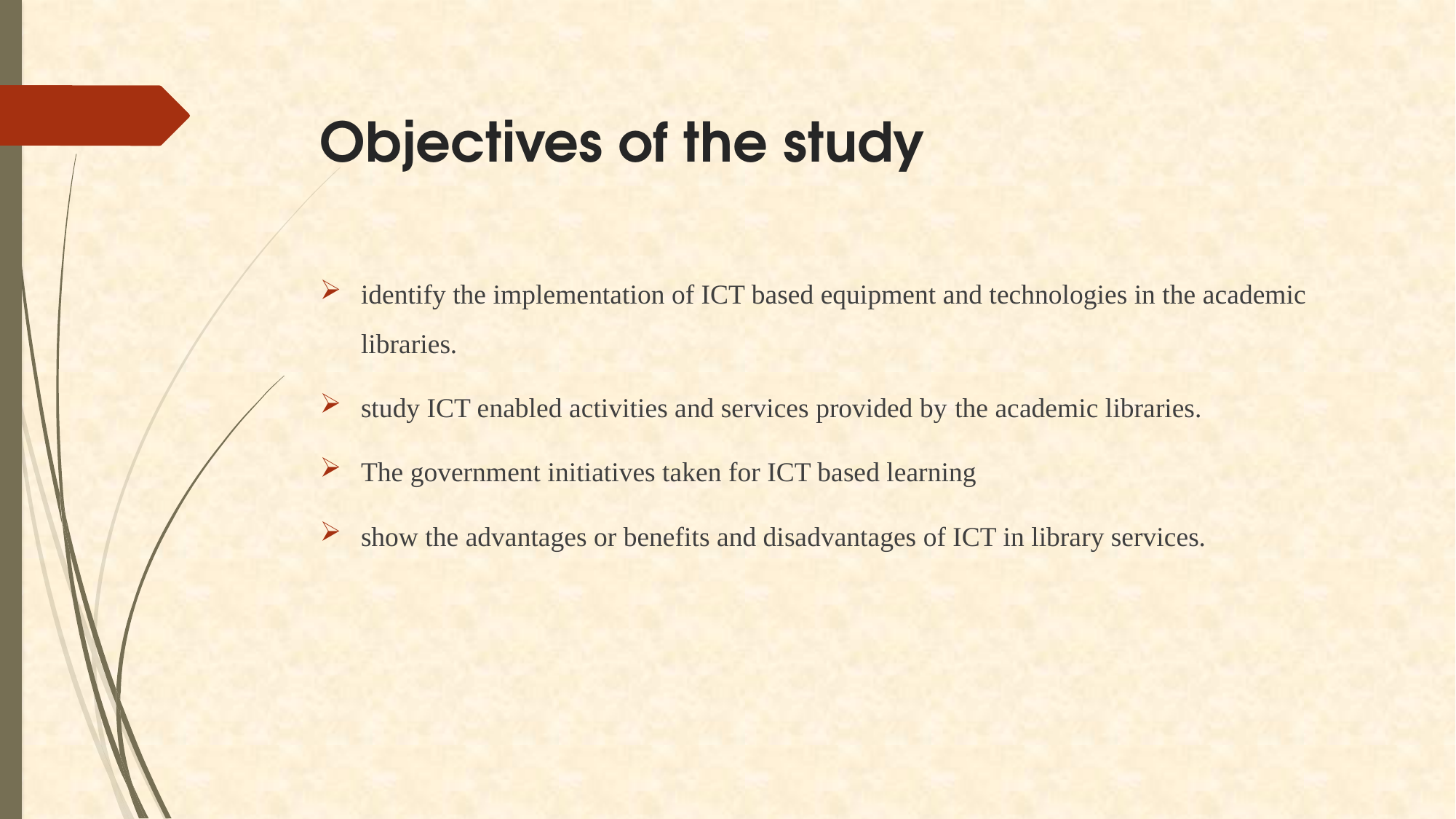

# Objectives of the study
identify the implementation of ICT based equipment and technologies in the academic libraries.
study ICT enabled activities and services provided by the academic libraries.
The government initiatives taken for ICT based learning
show the advantages or benefits and disadvantages of ICT in library services.